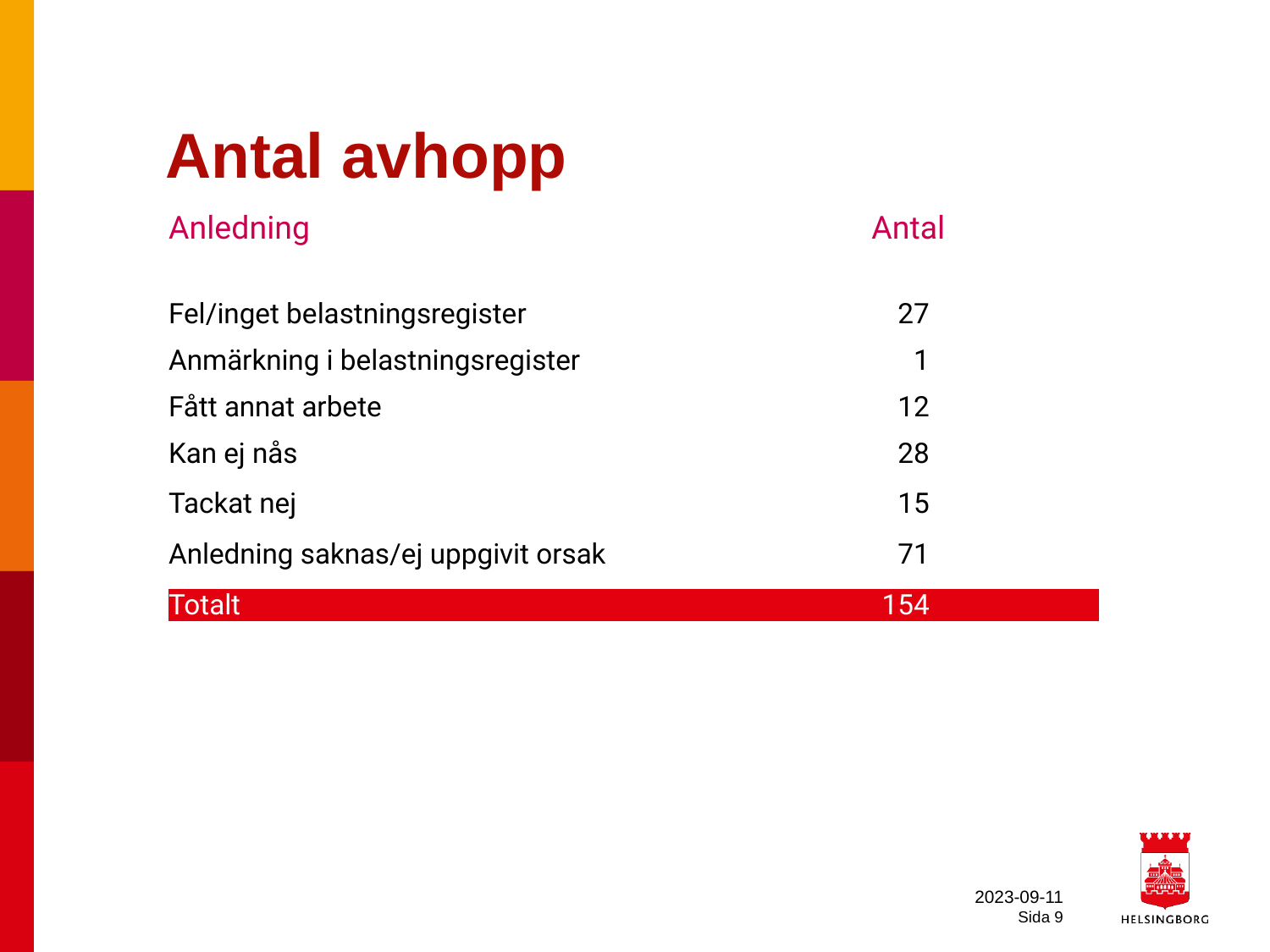

# Antal avhopp
| Anledning | Antal |  |
| --- | --- | --- |
| Fel/inget belastningsregister | 27 |  |
| Anmärkning i belastningsregister | 1 |  |
| Fått annat arbete | 12 |  |
| Kan ej nås | 28 |  |
| Tackat nej | 15 |  |
| Anledning saknas/ej uppgivit orsak | 71 |  |
| Totalt | 154 |  |